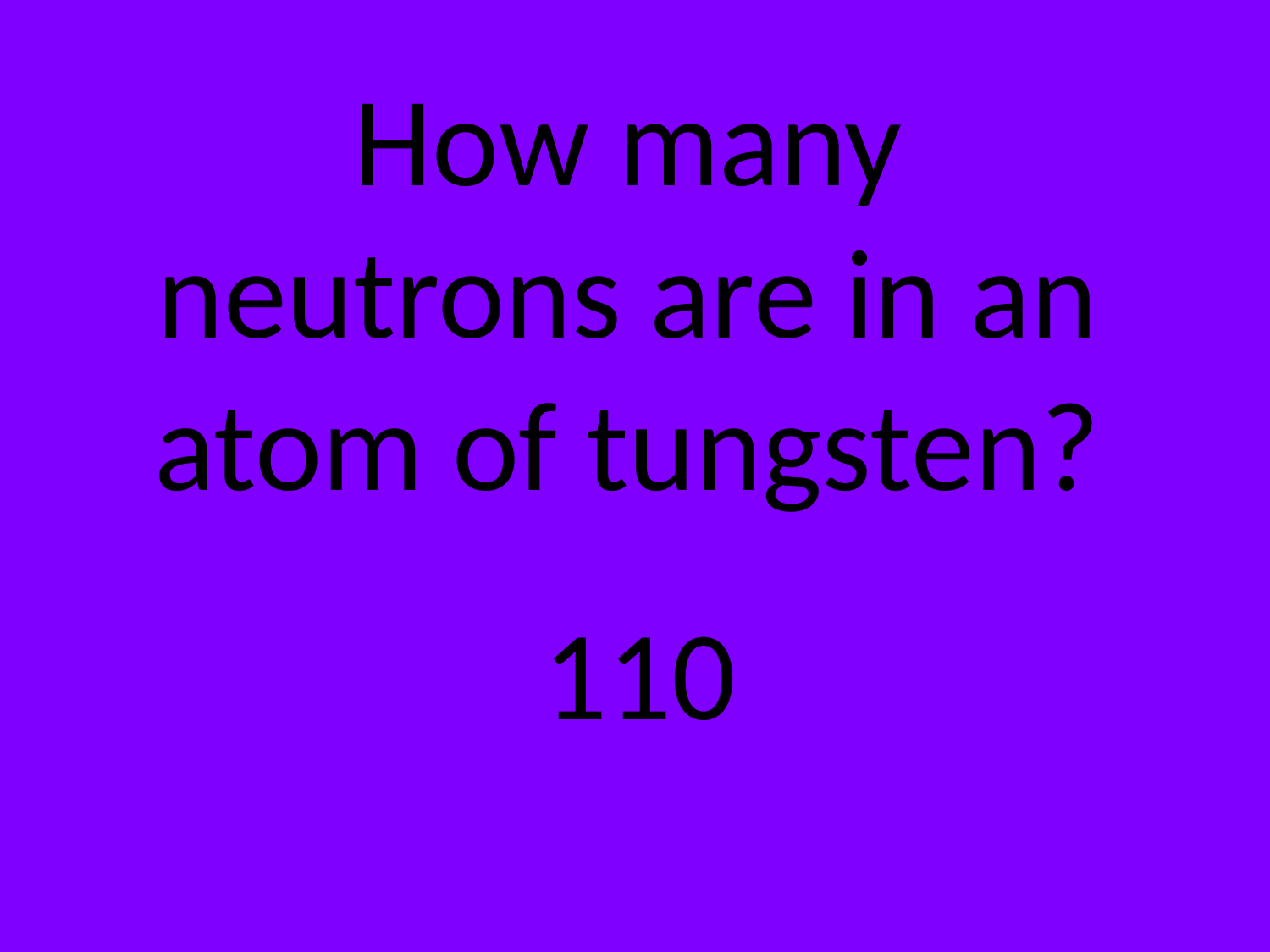

How many neutrons are in an atom of tungsten?
110